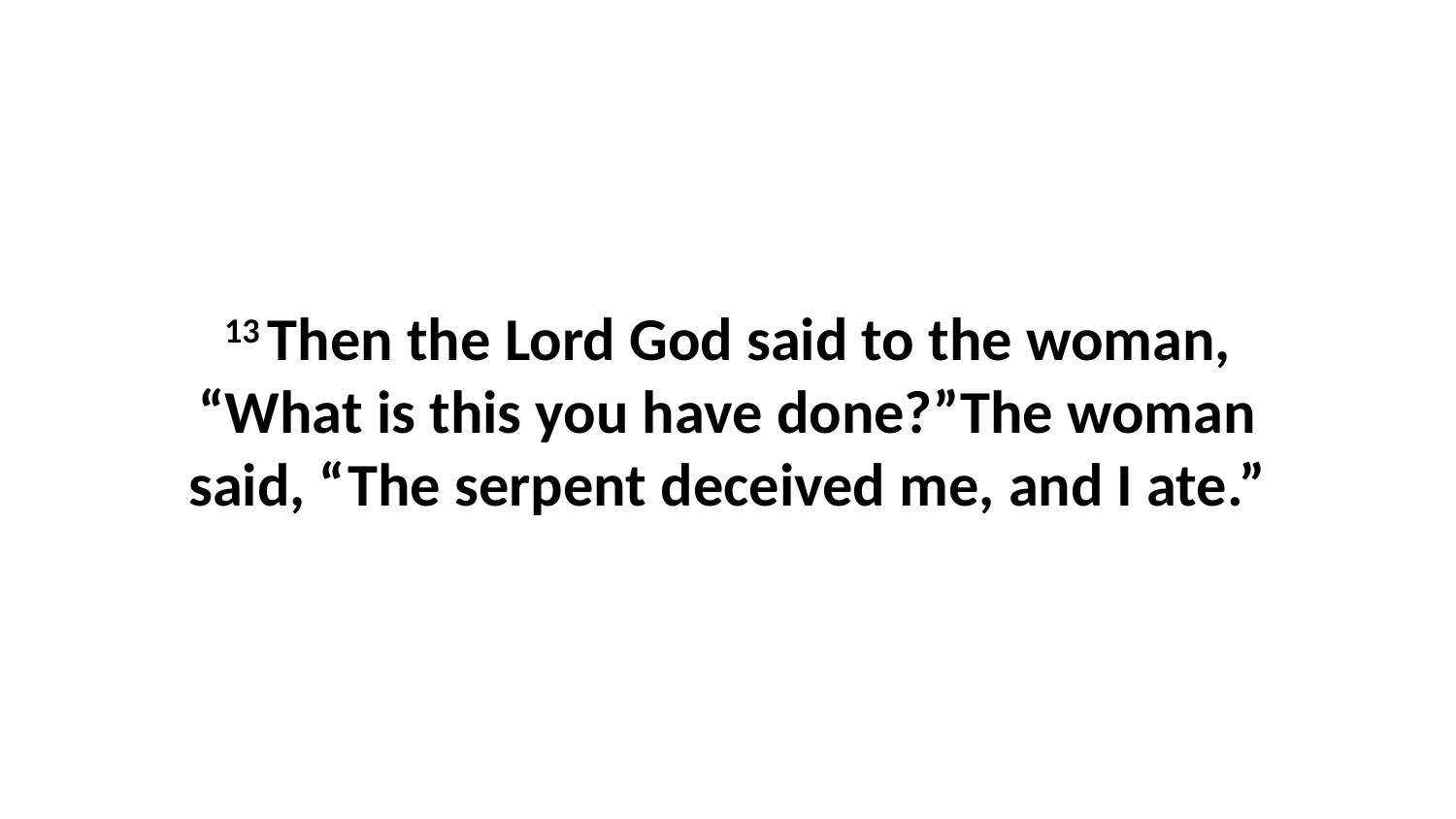

13 Then the Lord God said to the woman, “What is this you have done?”The woman said, “The serpent deceived me, and I ate.”